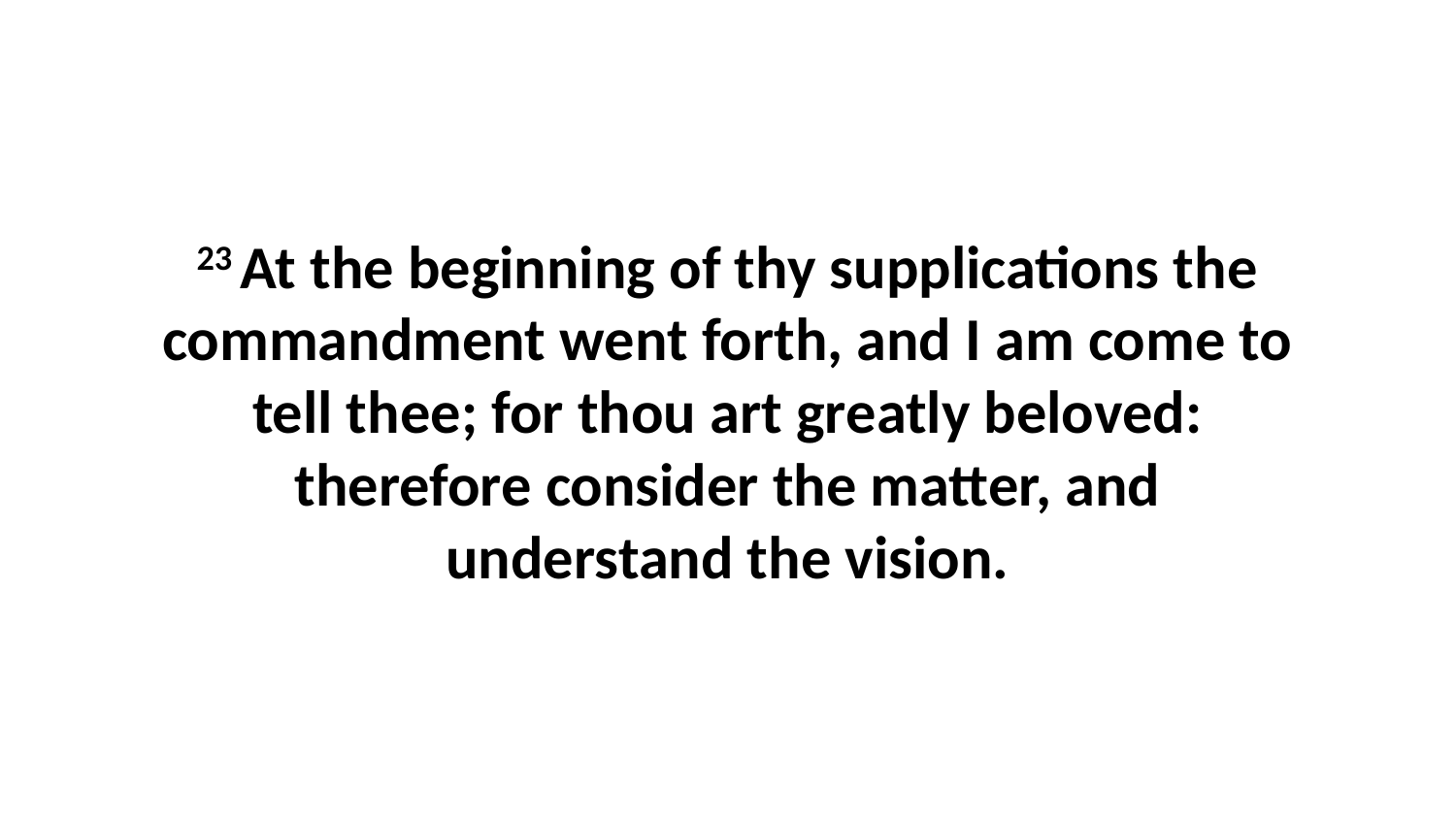

23 At the beginning of thy supplications the commandment went forth, and I am come to tell thee; for thou art greatly beloved: therefore consider the matter, and understand the vision.